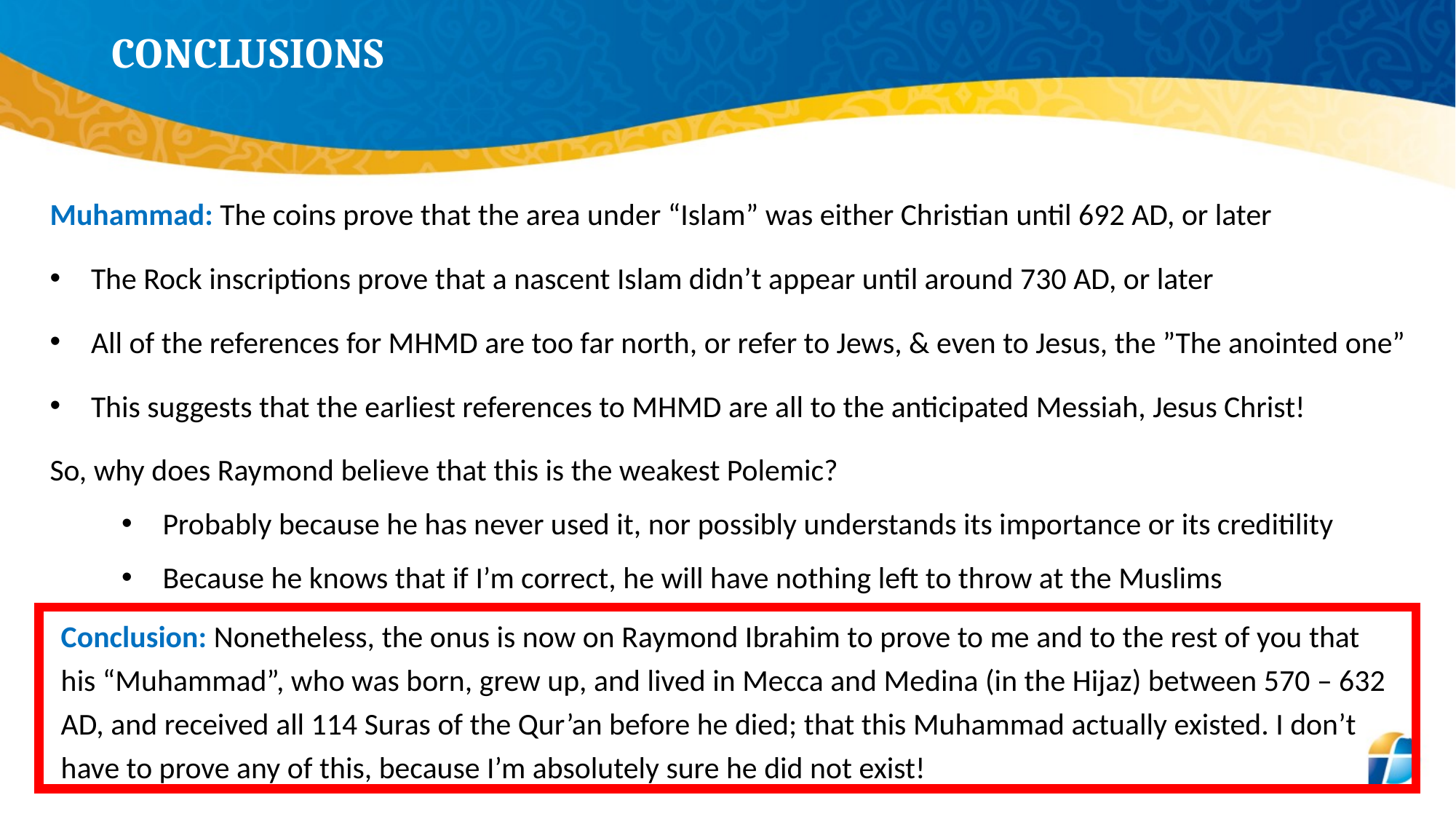

# CONCLUSIONS
Muhammad: The coins prove that the area under “Islam” was either Christian until 692 AD, or later
The Rock inscriptions prove that a nascent Islam didn’t appear until around 730 AD, or later
All of the references for MHMD are too far north, or refer to Jews, & even to Jesus, the ”The anointed one”
This suggests that the earliest references to MHMD are all to the anticipated Messiah, Jesus Christ!
So, why does Raymond believe that this is the weakest Polemic?
Probably because he has never used it, nor possibly understands its importance or its creditility
Because he knows that if I’m correct, he will have nothing left to throw at the Muslims

Conclusion: Nonetheless, the onus is now on Raymond Ibrahim to prove to me and to the rest of you that his “Muhammad”, who was born, grew up, and lived in Mecca and Medina (in the Hijaz) between 570 – 632 AD, and received all 114 Suras of the Qur’an before he died; that this Muhammad actually existed. I don’t have to prove any of this, because I’m absolutely sure he did not exist!